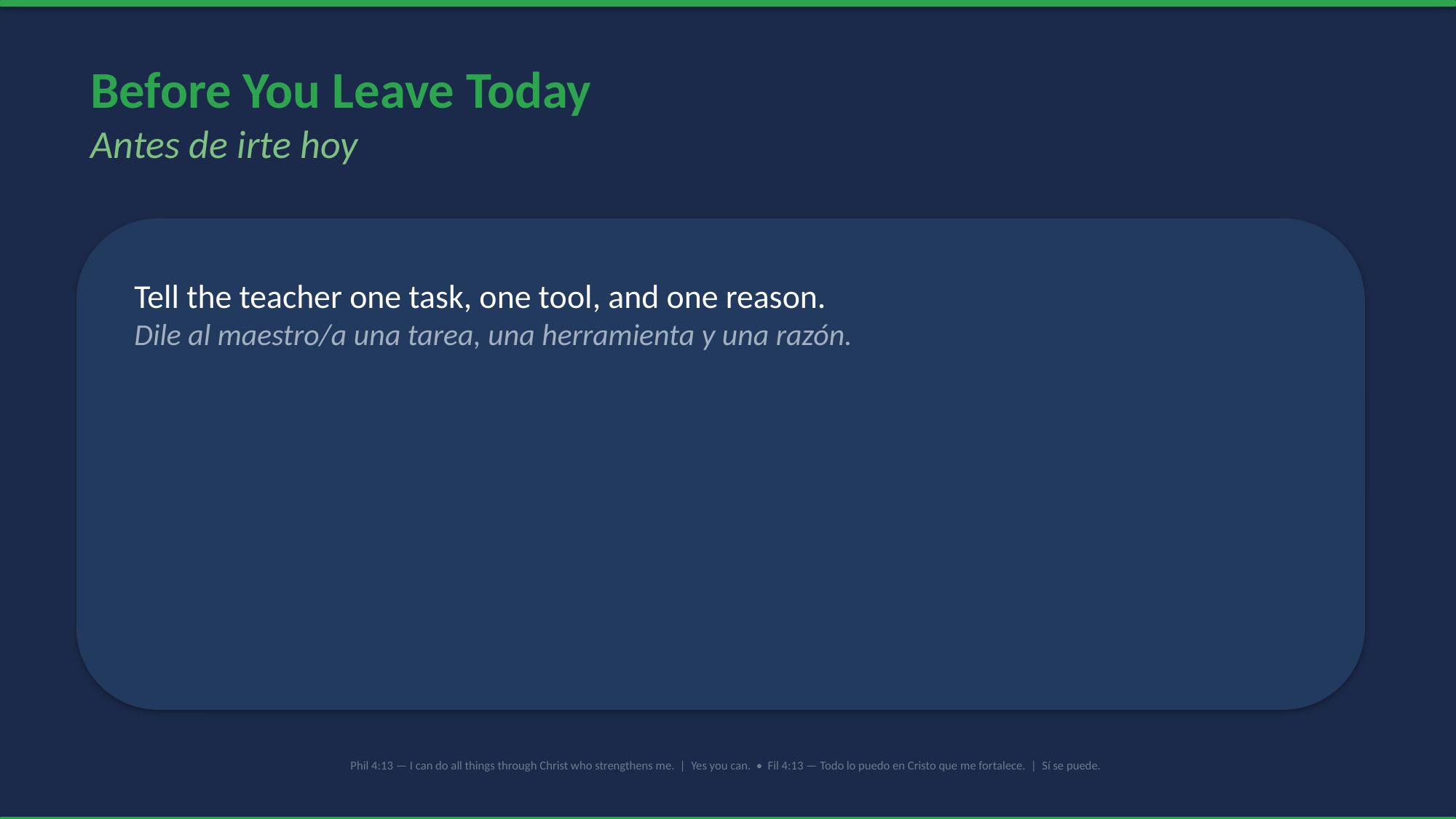

Before You Leave Today
Antes de irte hoy

Tell the teacher one task, one tool, and one reason.
Dile al maestro/a una tarea, una herramienta y una razón.
Phil 4:13 — I can do all things through Christ who strengthens me.  |  Yes you can.  •  Fil 4:13 — Todo lo puedo en Cristo que me fortalece.  |  Sí se puede.